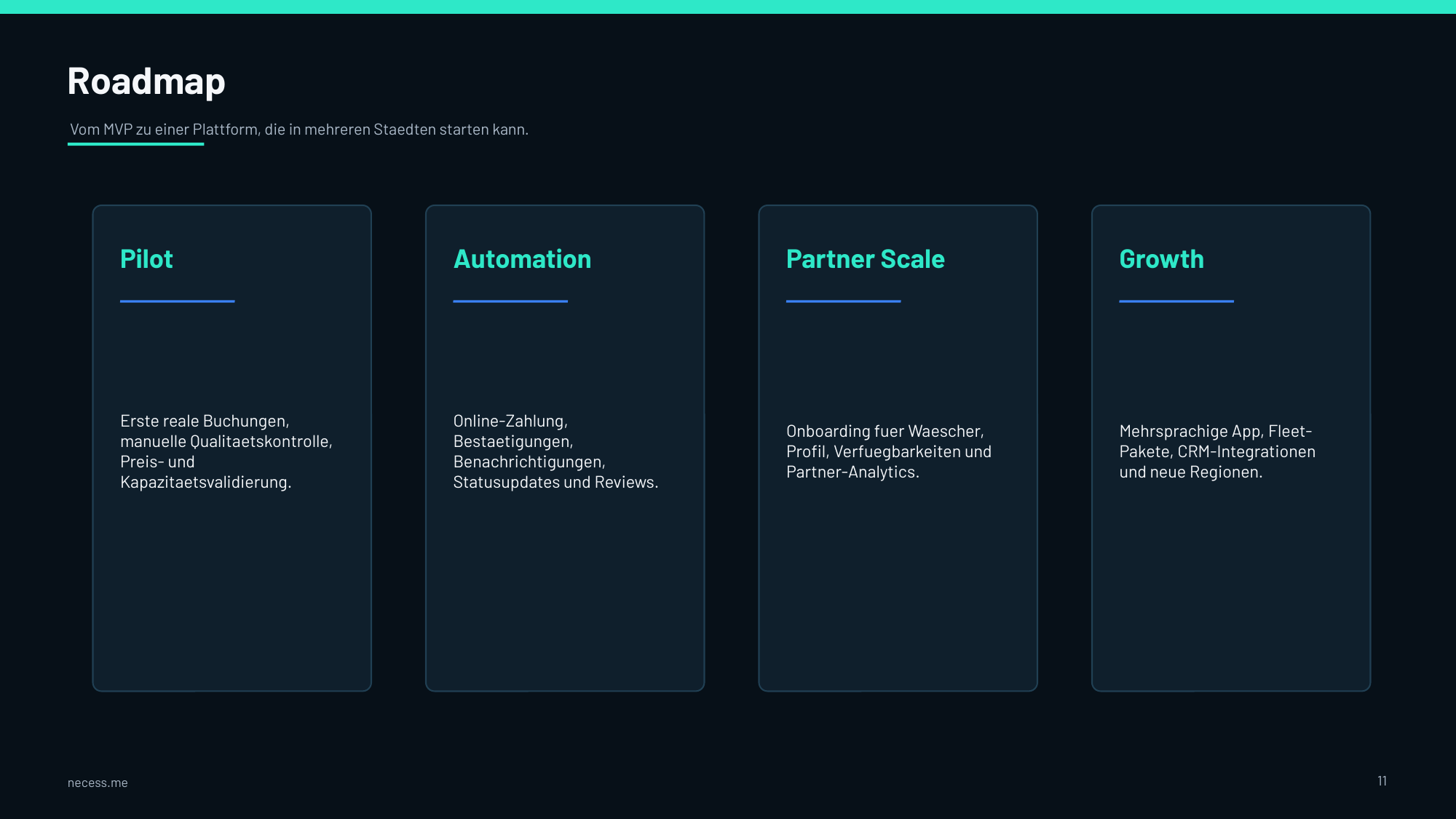

Roadmap
Vom MVP zu einer Plattform, die in mehreren Staedten starten kann.

Pilot
Automation
Partner Scale
Growth

Erste reale Buchungen, manuelle Qualitaetskontrolle, Preis- und Kapazitaetsvalidierung.
Online-Zahlung, Bestaetigungen, Benachrichtigungen, Statusupdates und Reviews.
Onboarding fuer Waescher, Profil, Verfuegbarkeiten und Partner-Analytics.
Mehrsprachige App, Fleet-Pakete, CRM-Integrationen und neue Regionen.
11
necess.me